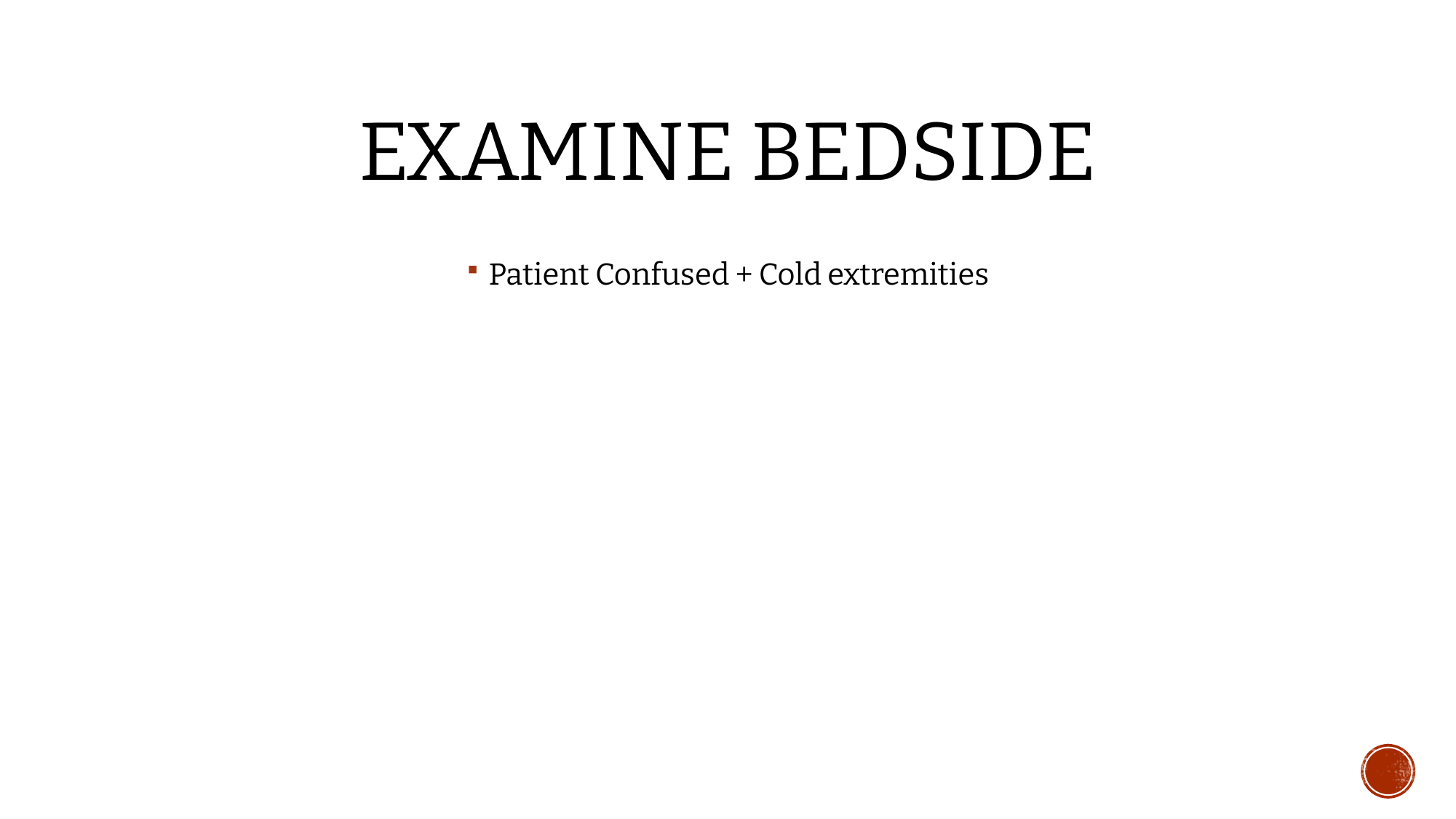

# Examine bedside
Patient Confused + Cold extremities